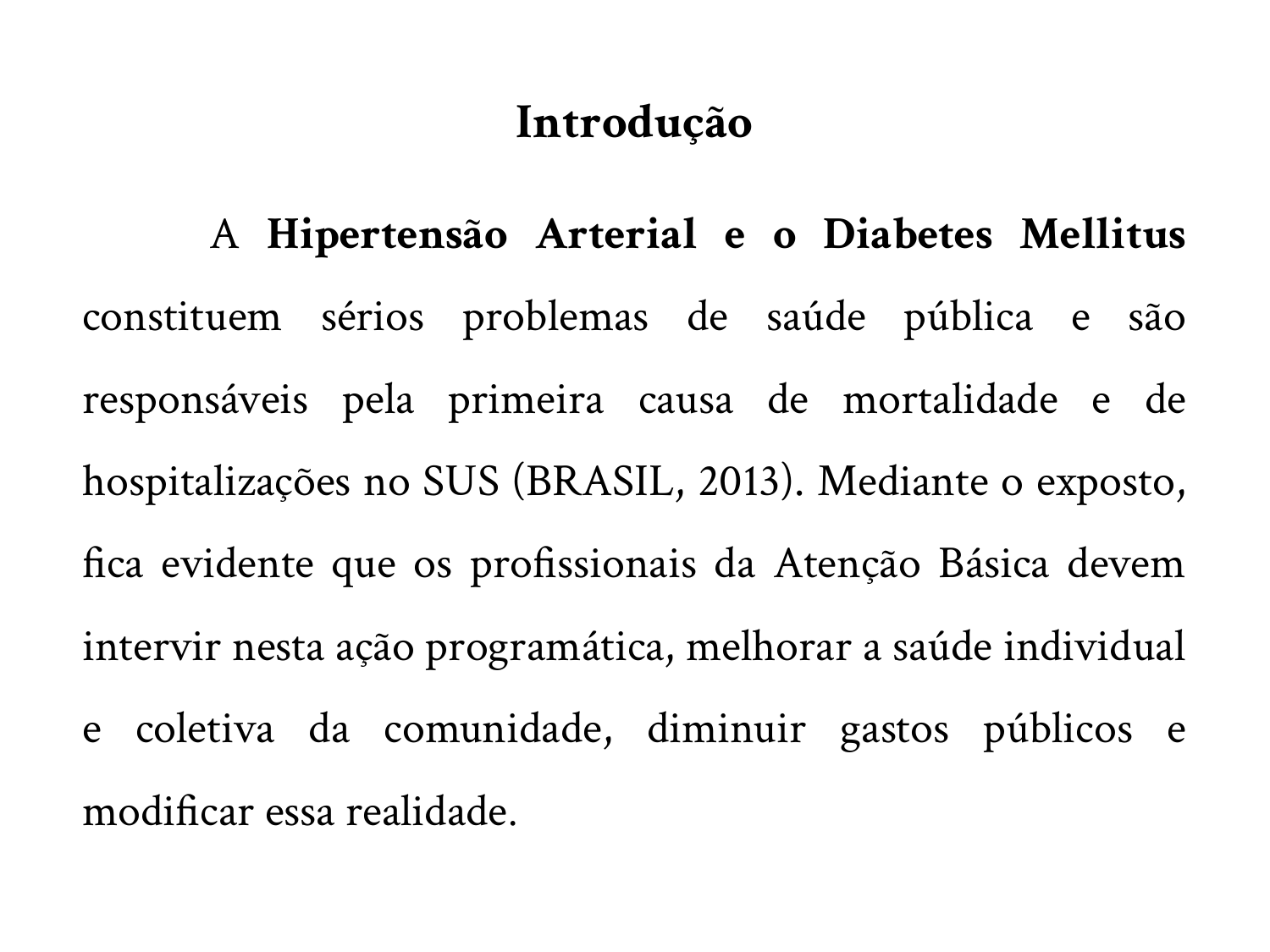

# Introdução
	A Hipertensão Arterial e o Diabetes Mellitus constituem sérios problemas de saúde pública e são responsáveis pela primeira causa de mortalidade e de hospitalizações no SUS (BRASIL, 2013). Mediante o exposto, fica evidente que os profissionais da Atenção Básica devem intervir nesta ação programática, melhorar a saúde individual e coletiva da comunidade, diminuir gastos públicos e modificar essa realidade.